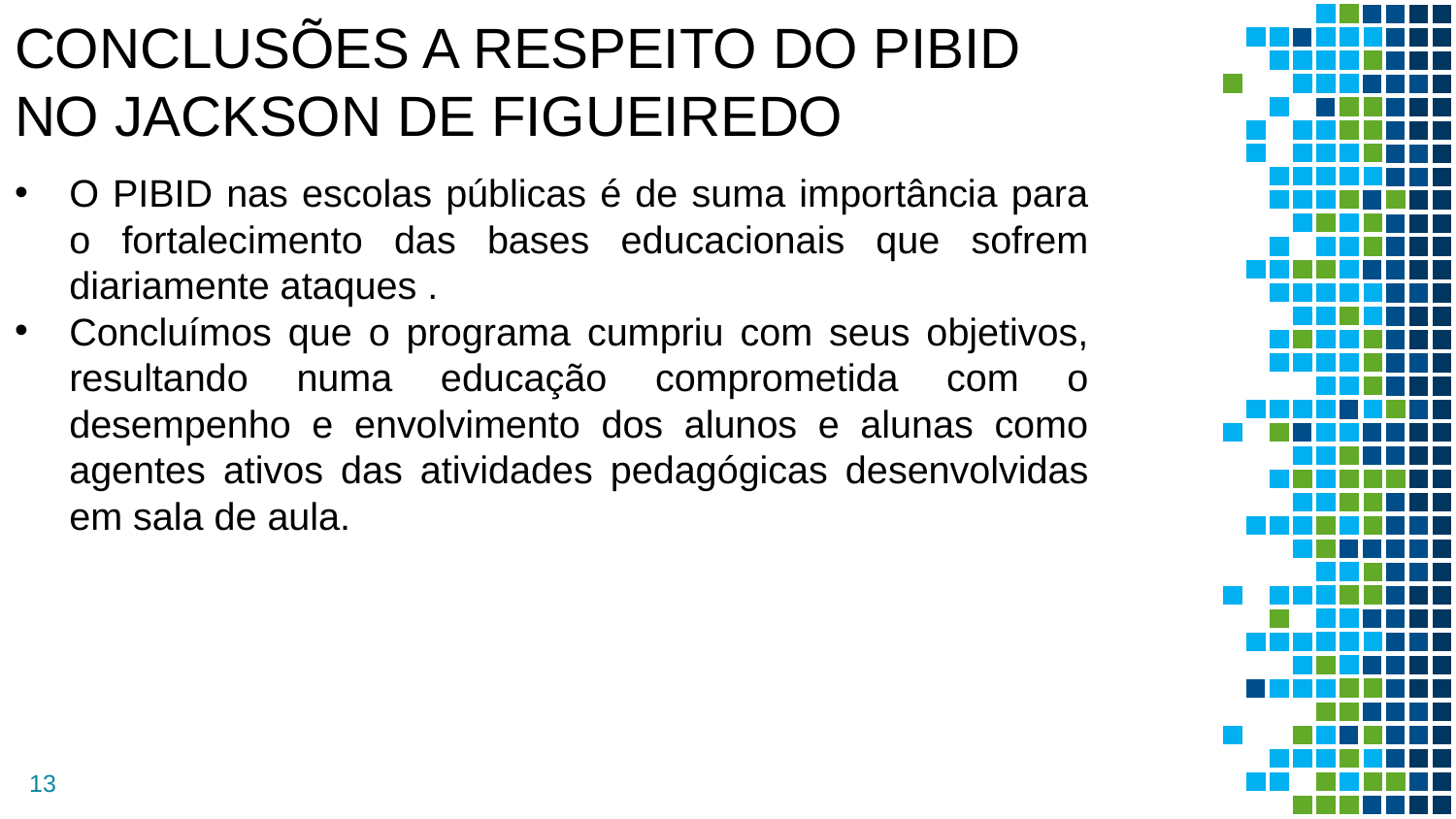

CONCLUSÕES A RESPEITO DO PIBID NO JACKSON DE FIGUEIREDO
O PIBID nas escolas públicas é de suma importância para o fortalecimento das bases educacionais que sofrem diariamente ataques .
Concluímos que o programa cumpriu com seus objetivos, resultando numa educação comprometida com o desempenho e envolvimento dos alunos e alunas como agentes ativos das atividades pedagógicas desenvolvidas em sala de aula.

13